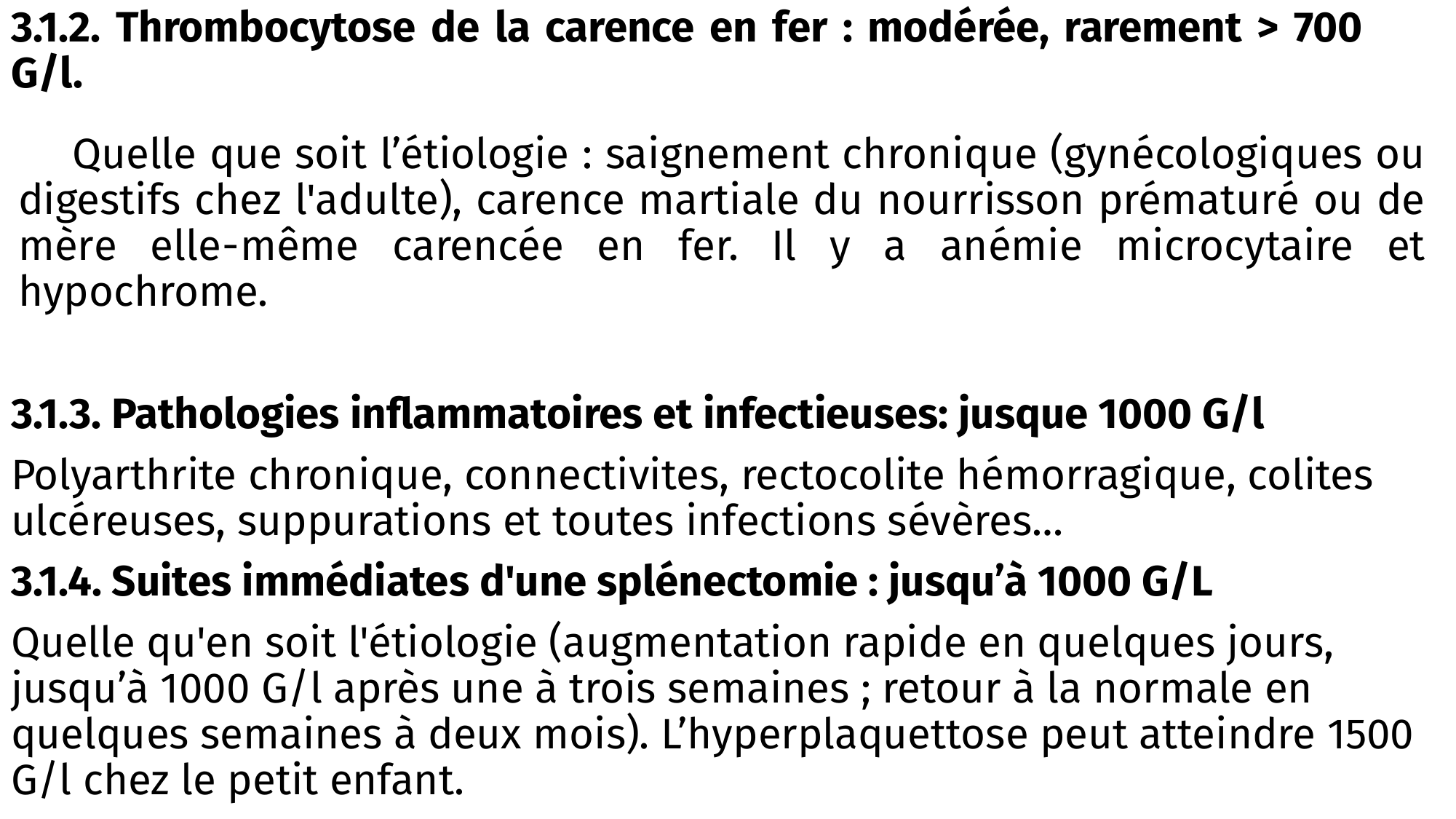

3.1.2. Thrombocytose de la carence en fer : modérée, rarement > 700 G/l.

Quelle que soit l’étiologie : saignement chronique (gynécologiques ou digestifs chez l'adulte), carence martiale du nourrisson prématuré ou de mère elle-même carencée en fer. Il y a anémie microcytaire et hypochrome.

3.1.3. Pathologies inflammatoires et infectieuses: jusque 1000 G/l
Polyarthrite chronique, connectivites, rectocolite hémorragique, colites ulcéreuses, suppurations et toutes infections sévères…
3.1.4. Suites immédiates d'une splénectomie : jusqu’à 1000 G/L
Quelle qu'en soit l'étiologie (augmentation rapide en quelques jours, jusqu’à 1000 G/l après une à trois semaines ; retour à la normale en quelques semaines à deux mois). L’hyperplaquettose peut atteindre 1500 G/l chez le petit enfant.